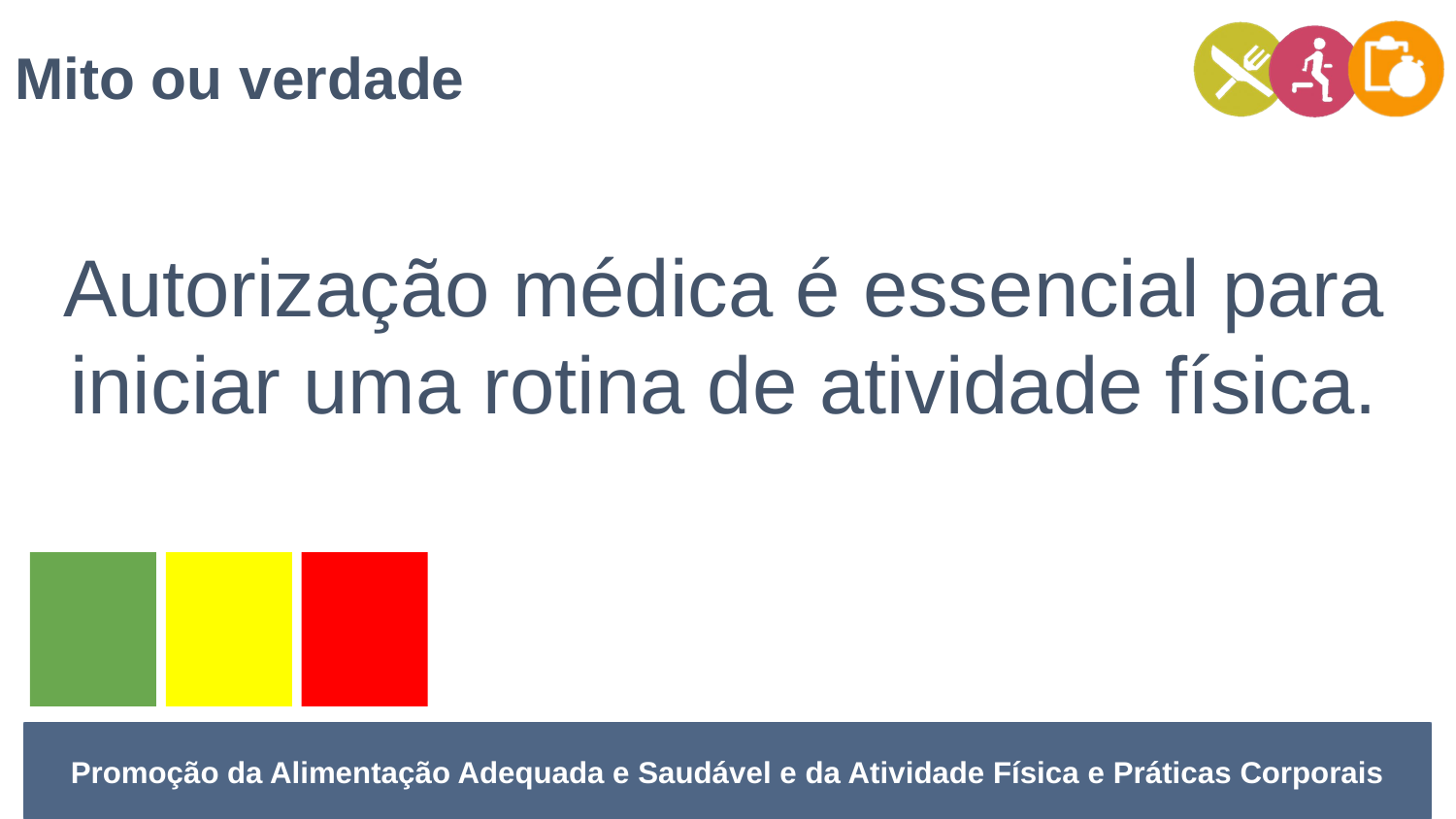

Mito ou verdade

Autorização médica é essencial para iniciar uma rotina de atividade física.